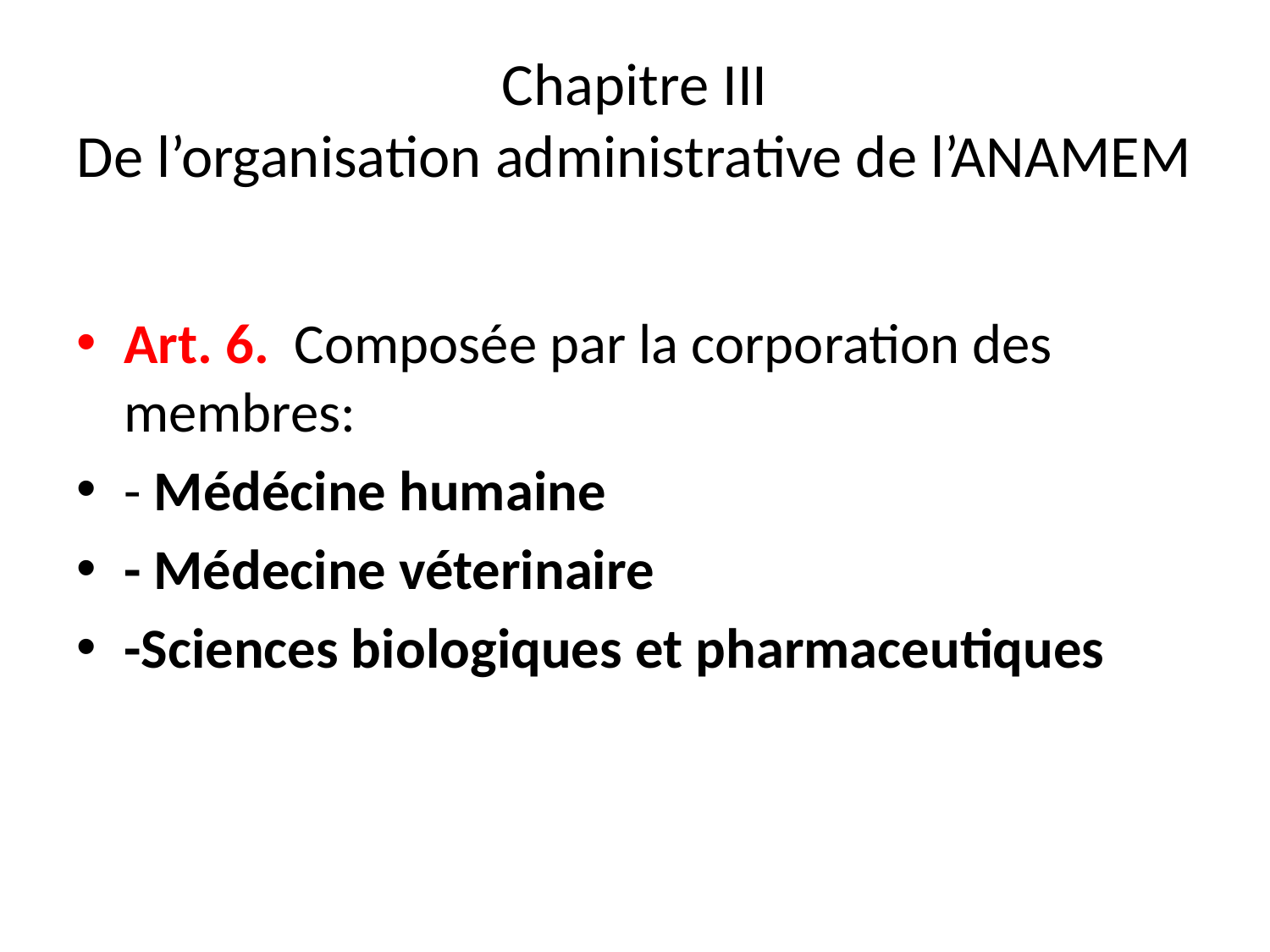

# Chapitre III De l’organisation administrative de l’ANAMEM

Art. 6.  Composée par la corporation des membres:
- Médécine humaine
- Médecine véterinaire
-Sciences biologiques et pharmaceutiques